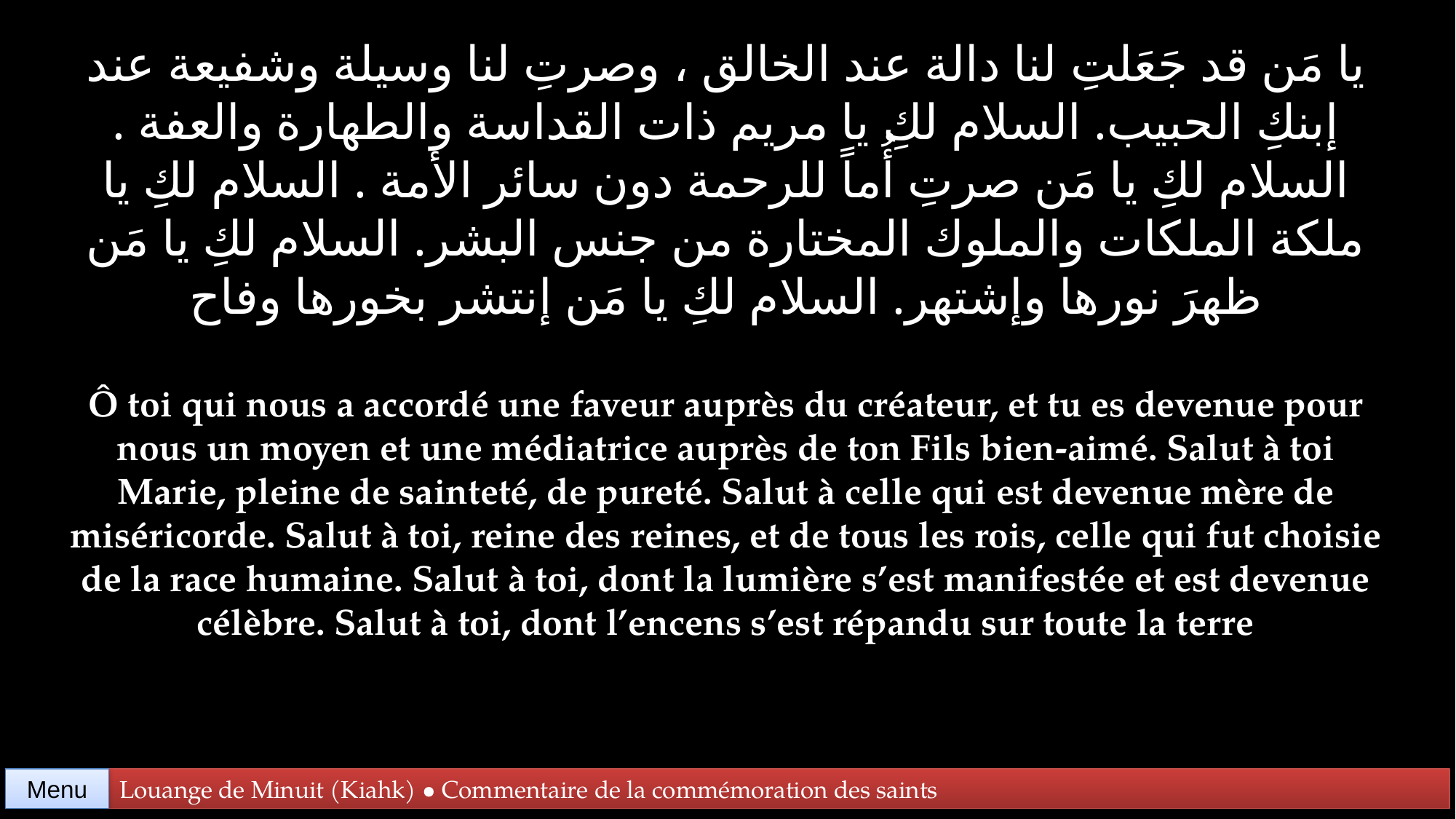

يا مَن قد جَعَلتِ لنا دالة عند الخالق ، وصرتِ لنا وسيلة وشفيعة عند إبنكِ الحبيب. السلام لكِ يا مريم ذات القداسة والطهارة والعفة . السلام لكِ يا مَن صرتِ أُماً للرحمة دون سائر الأمة . السلام لكِ يا ملكة الملكات والملوك المختارة من جنس البشر. السلام لكِ يا مَن ظهرَ نورها وإشتهر. السلام لكِ يا مَن إنتشر بخورها وفاح
Ô toi qui nous a accordé une faveur auprès du créateur, et tu es devenue pour nous un moyen et une médiatrice auprès de ton Fils bien-aimé. Salut à toi Marie, pleine de sainteté, de pureté. Salut à celle qui est devenue mère de miséricorde. Salut à toi, reine des reines, et de tous les rois, celle qui fut choisie de la race humaine. Salut à toi, dont la lumière s’est manifestée et est devenue célèbre. Salut à toi, dont l’encens s’est répandu sur toute la terre
Menu
Louange de Minuit (Kiahk) • Commentaire de la commémoration des saints